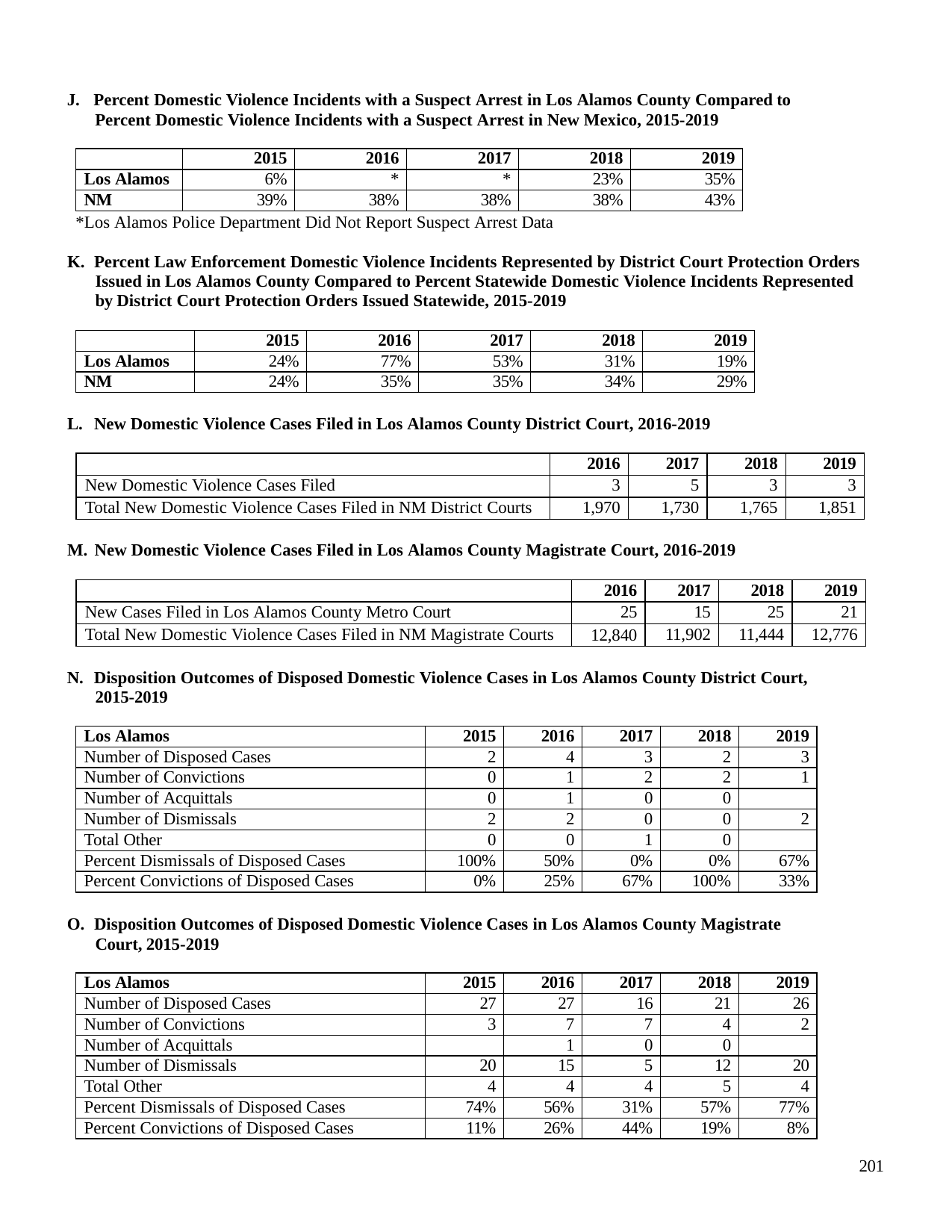

J.  Percent Domestic Violence Incidents with a Suspect Arrest in Los Alamos County Compared to Percent Domestic Violence Incidents with a Suspect Arrest in New Mexico, 2015-2019
|  | 2015 | 2016 | 2017 | 2018 | 2019 |
| --- | --- | --- | --- | --- | --- |
| Los Alamos | 6% | \* | \* | 23% | 35% |
| NM | 39% | 38% | 38% | 38% | 43% |
*Los Alamos Police Department Did Not Report Suspect Arrest Data

K. Percent Law Enforcement Domestic Violence Incidents Represented by District Court Protection Orders Issued in Los Alamos County Compared to Percent Statewide Domestic Violence Incidents Represented by District Court Protection Orders Issued Statewide, 2015-2019
|  | 2015 | 2016 | 2017 | 2018 | 2019 |
| --- | --- | --- | --- | --- | --- |
| Los Alamos | 24% | 77% | 53% | 31% | 19% |
| NM | 24% | 35% | 35% | 34% | 29% |
L. New Domestic Violence Cases Filed in Los Alamos County District Court, 2016-2019
|  | 2016 | 2017 | 2018 | 2019 |
| --- | --- | --- | --- | --- |
| New Domestic Violence Cases Filed | 3 | 5 | 3 | 3 |
| Total New Domestic Violence Cases Filed in NM District Courts | 1,970 | 1,730 | 1,765 | 1,851 |
M. New Domestic Violence Cases Filed in Los Alamos County Magistrate Court, 2016-2019
|  | 2016 | 2017 | 2018 | 2019 |
| --- | --- | --- | --- | --- |
| New Cases Filed in Los Alamos County Metro Court | 25 | 15 | 25 | 21 |
| Total New Domestic Violence Cases Filed in NM Magistrate Courts | 12,840 | 11,902 | 11,444 | 12,776 |
N. Disposition Outcomes of Disposed Domestic Violence Cases in Los Alamos County District Court, 2015-2019
| Los Alamos | 2015 | 2016 | 2017 | 2018 | 2019 |
| --- | --- | --- | --- | --- | --- |
| Number of Disposed Cases | 2 | 4 | 3 | 2 | 3 |
| Number of Convictions | 0 | 1 | 2 | 2 | 1 |
| Number of Acquittals | 0 | 1 | 0 | 0 |  |
| Number of Dismissals | 2 | 2 | 0 | 0 | 2 |
| Total Other | 0 | 0 | 1 | 0 |  |
| Percent Dismissals of Disposed Cases | 100% | 50% | 0% | 0% | 67% |
| Percent Convictions of Disposed Cases | 0% | 25% | 67% | 100% | 33% |
O. Disposition Outcomes of Disposed Domestic Violence Cases in Los Alamos County Magistrate Court, 2015-2019
| Los Alamos | 2015 | 2016 | 2017 | 2018 | 2019 |
| --- | --- | --- | --- | --- | --- |
| Number of Disposed Cases | 27 | 27 | 16 | 21 | 26 |
| Number of Convictions | 3 | 7 | 7 | 4 | 2 |
| Number of Acquittals |  | 1 | 0 | 0 |  |
| Number of Dismissals | 20 | 15 | 5 | 12 | 20 |
| Total Other | 4 | 4 | 4 | 5 | 4 |
| Percent Dismissals of Disposed Cases | 74% | 56% | 31% | 57% | 77% |
| Percent Convictions of Disposed Cases | 11% | 26% | 44% | 19% | 8% |
201